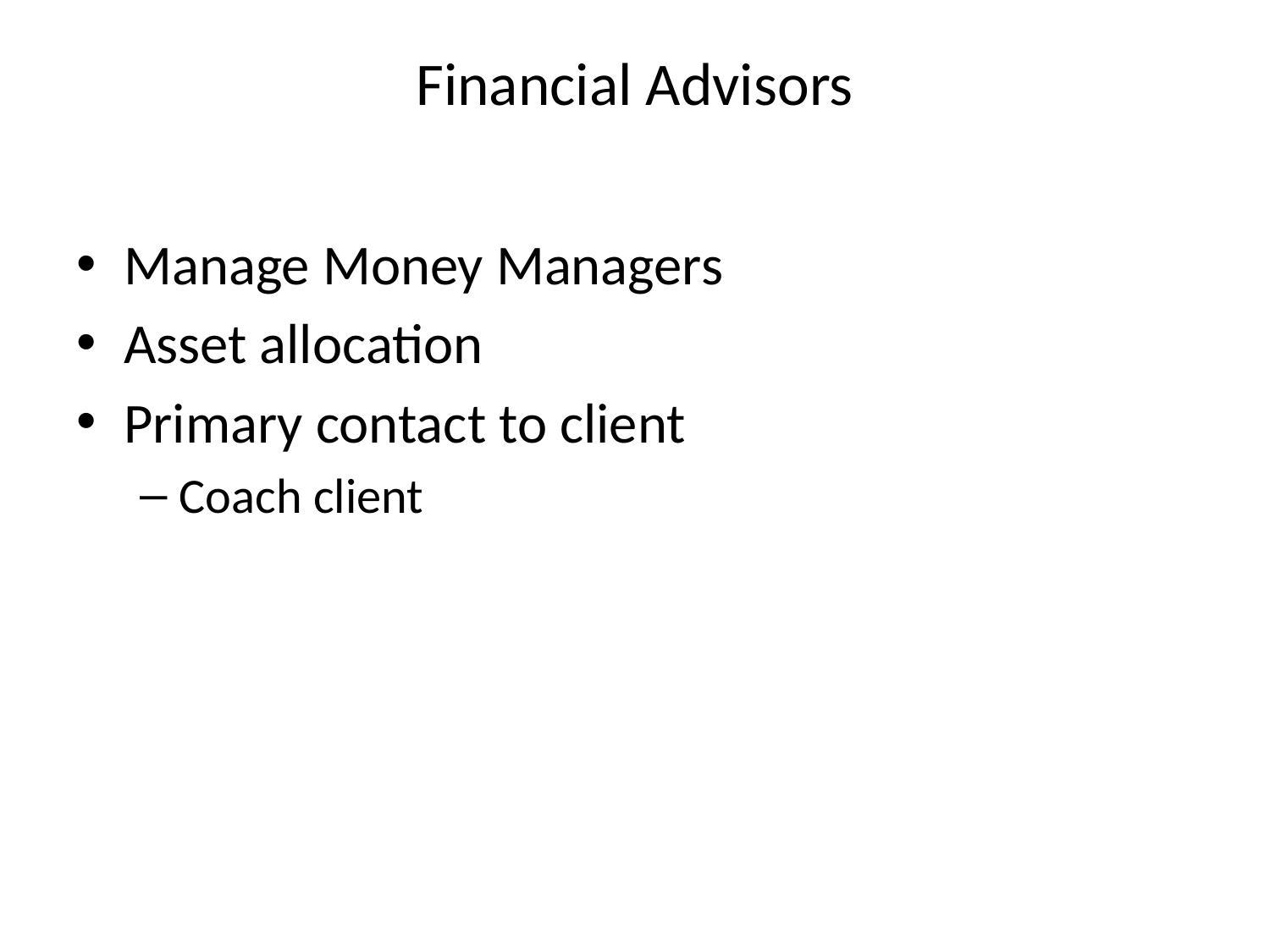

# Financial Advisors
Manage Money Managers
Asset allocation
Primary contact to client
Coach client